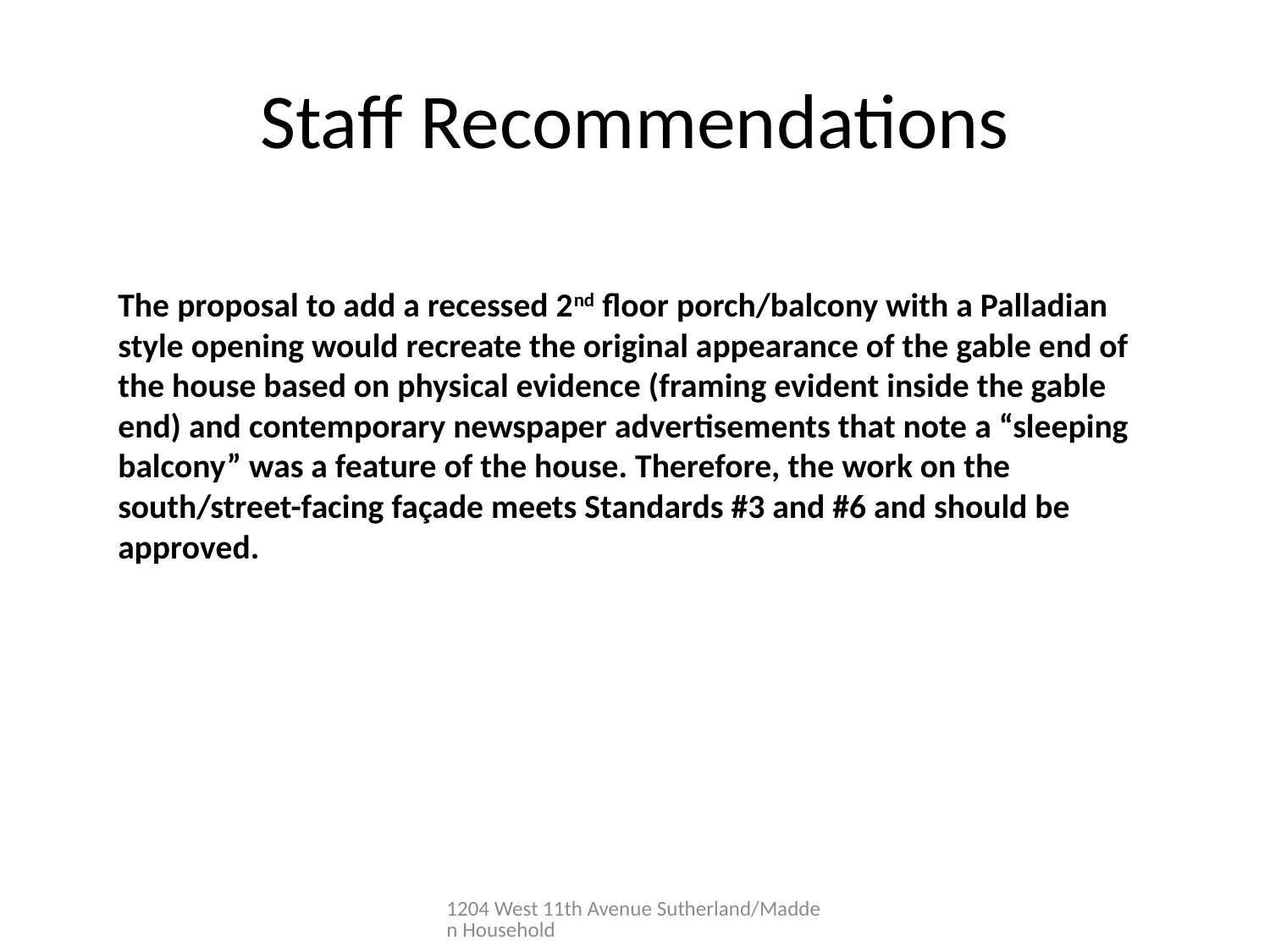

# Staff Recommendations
The proposal to add a recessed 2nd floor porch/balcony with a Palladian style opening would recreate the original appearance of the gable end of the house based on physical evidence (framing evident inside the gable end) and contemporary newspaper advertisements that note a “sleeping balcony” was a feature of the house. Therefore, the work on the south/street-facing façade meets Standards #3 and #6 and should be approved.

1204 West 11th Avenue Sutherland/Madden Household